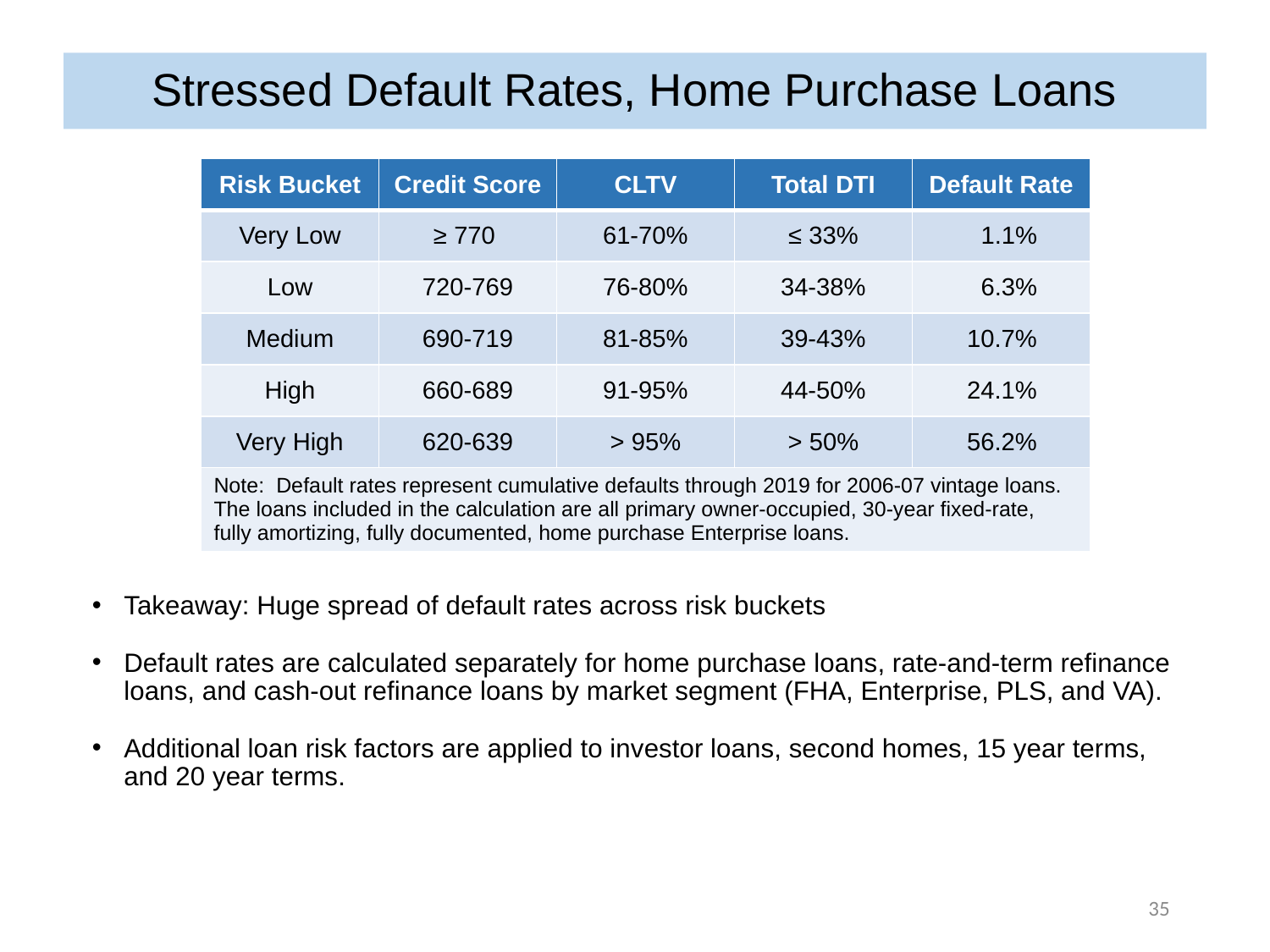

# Stressed Default Rates, Home Purchase Loans
| Risk Bucket | Credit Score | CLTV | Total DTI | Default Rate |
| --- | --- | --- | --- | --- |
| Very Low | ≥ 770 | 61-70% | ≤ 33% | 1.1% |
| Low | 720-769 | 76-80% | 34-38% | 6.3% |
| Medium | 690-719 | 81-85% | 39-43% | 10.7% |
| High | 660-689 | 91-95% | 44-50% | 24.1% |
| Very High | 620-639 | > 95% | > 50% | 56.2% |
| Note: Default rates represent cumulative defaults through 2019 for 2006-07 vintage loans. The loans included in the calculation are all primary owner-occupied, 30-year fixed-rate, fully amortizing, fully documented, home purchase Enterprise loans. |  |  |  |  |
Takeaway: Huge spread of default rates across risk buckets

Default rates are calculated separately for home purchase loans, rate-and-term refinance loans, and cash-out refinance loans by market segment (FHA, Enterprise, PLS, and VA).

Additional loan risk factors are applied to investor loans, second homes, 15 year terms, and 20 year terms.

35